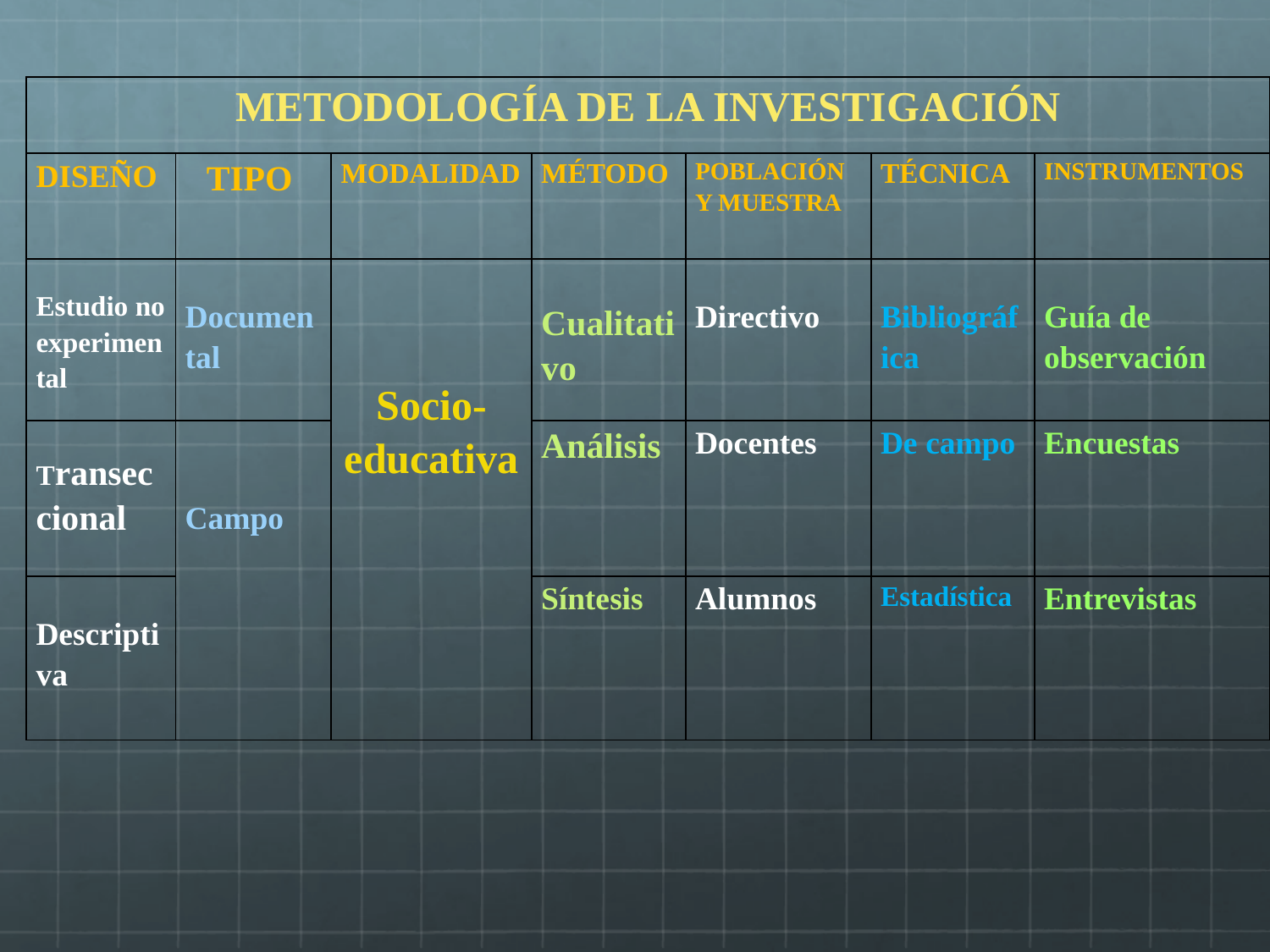

| METODOLOGÍA DE LA INVESTIGACIÓN |  |  |  |  |  |  |
| --- | --- | --- | --- | --- | --- | --- |
| DISEÑO | TIPO | MODALIDAD | MÉTODO | POBLACIÓN Y MUESTRA | TÉCNICA | INSTRUMENTOS |
| Estudio no experimental | Documental | Socio-educativa | Cualitativo | Directivo | Bibliográfica | Guía de observación |
| Transeccional | Campo |  | Análisis | Docentes | De campo | Encuestas |
| Descriptiva |  |  | Síntesis | Alumnos | Estadística | Entrevistas |